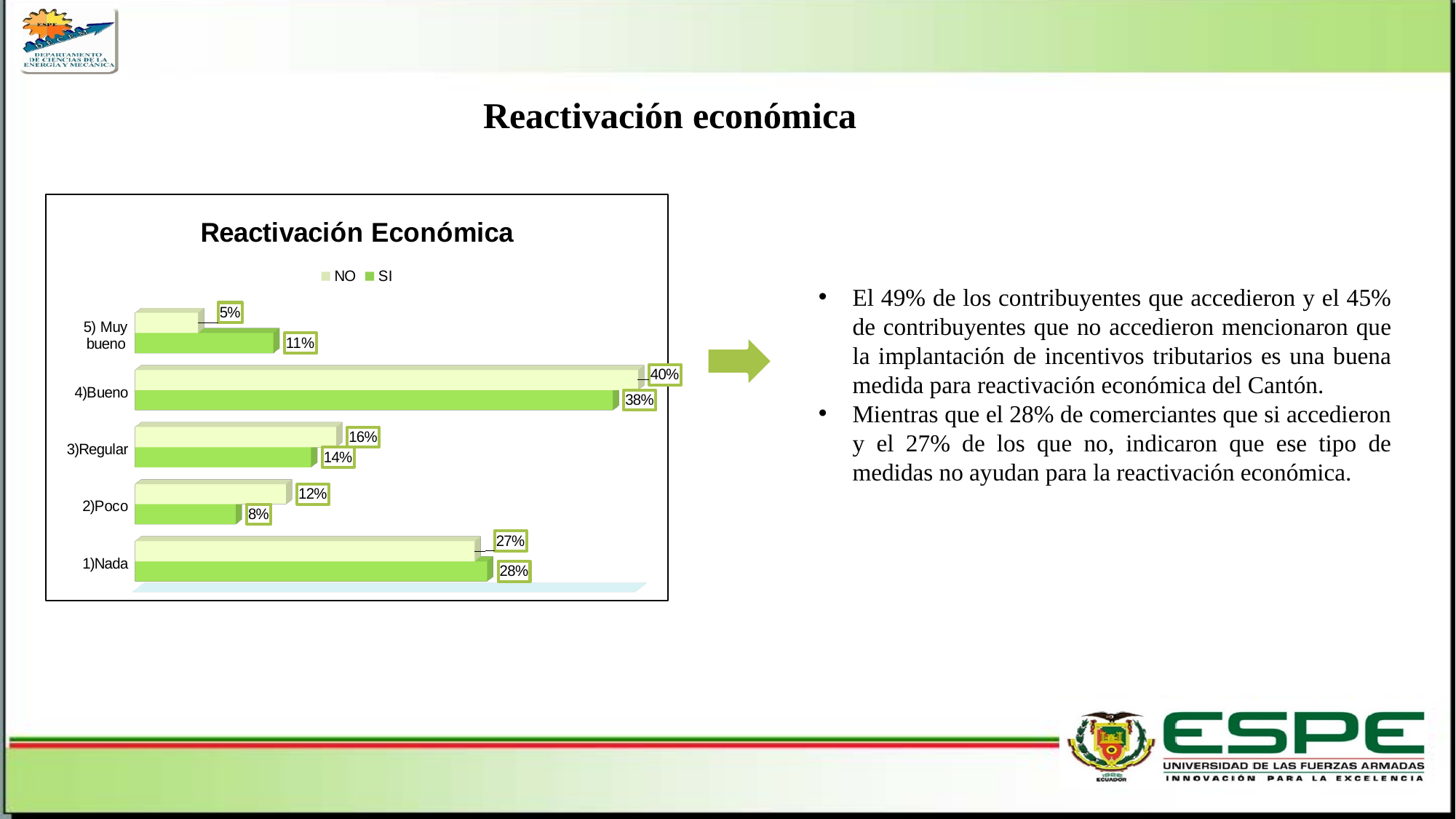

Reactivación económica

[unsupported chart]

El 49% de los contribuyentes que accedieron y el 45% de contribuyentes que no accedieron mencionaron que la implantación de incentivos tributarios es una buena medida para reactivación económica del Cantón.
Mientras que el 28% de comerciantes que si accedieron y el 27% de los que no, indicaron que ese tipo de medidas no ayudan para la reactivación económica.